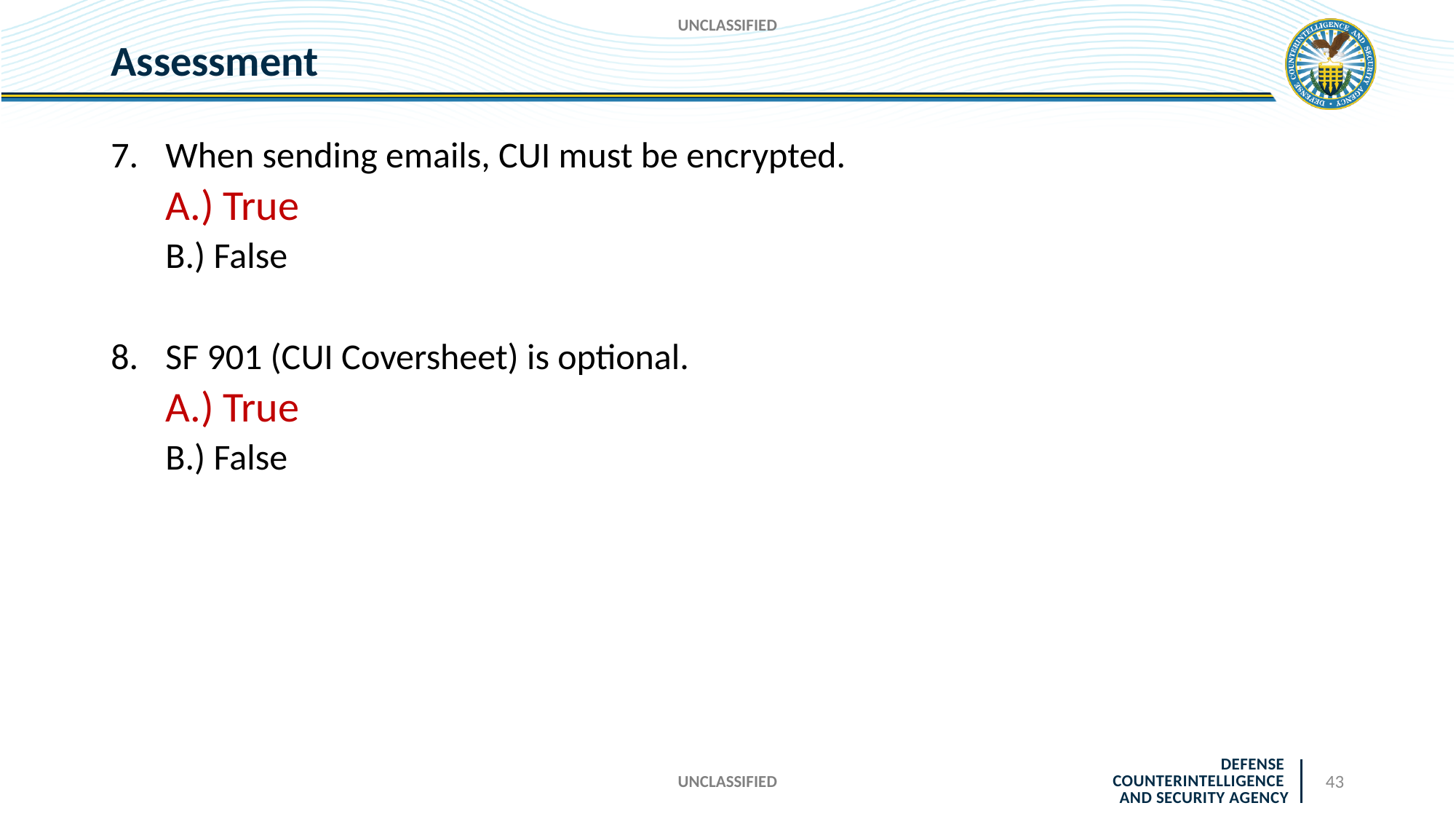

UNCLASSIFIED
# Assessment
7. 	When sending emails, CUI must be encrypted.
A.) True
B.) False

8. 	SF 901 (CUI Coversheet) is optional.
A.) True
B.) False

UNCLASSIFIED
43